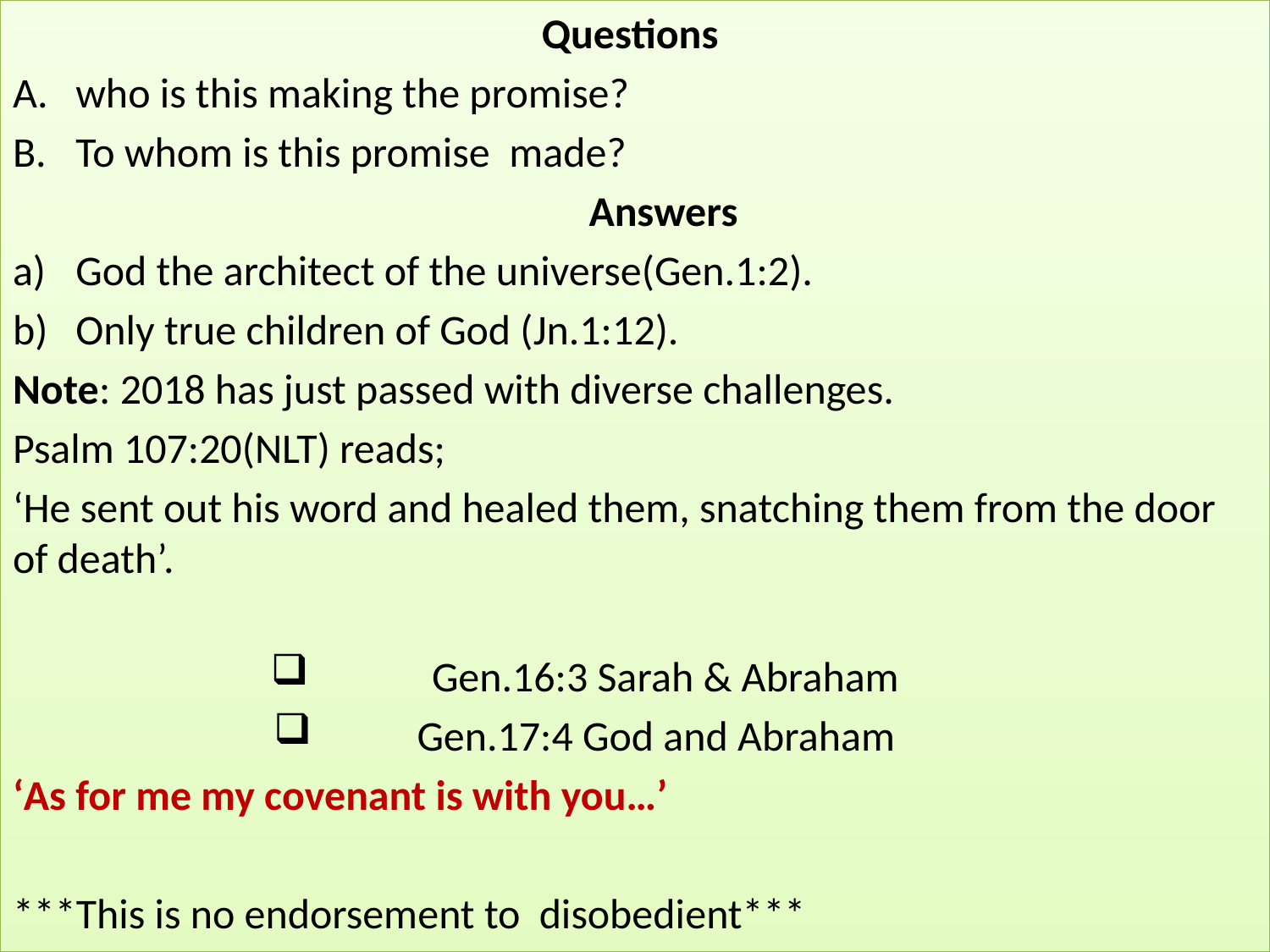

Questions
who is this making the promise?
To whom is this promise  made?
      Answers
God the architect of the universe(Gen.1:2).
Only true children of God (Jn.1:12).
Note: 2018 has just passed with diverse challenges.
Psalm 107:20(NLT) reads;
‘He sent out his word and healed them, snatching them from the door of death’.

  Gen.16:3 Sarah & Abraham
Gen.17:4 God and Abraham
‘As for me my covenant is with you…’

***This is no endorsement to  disobedient***